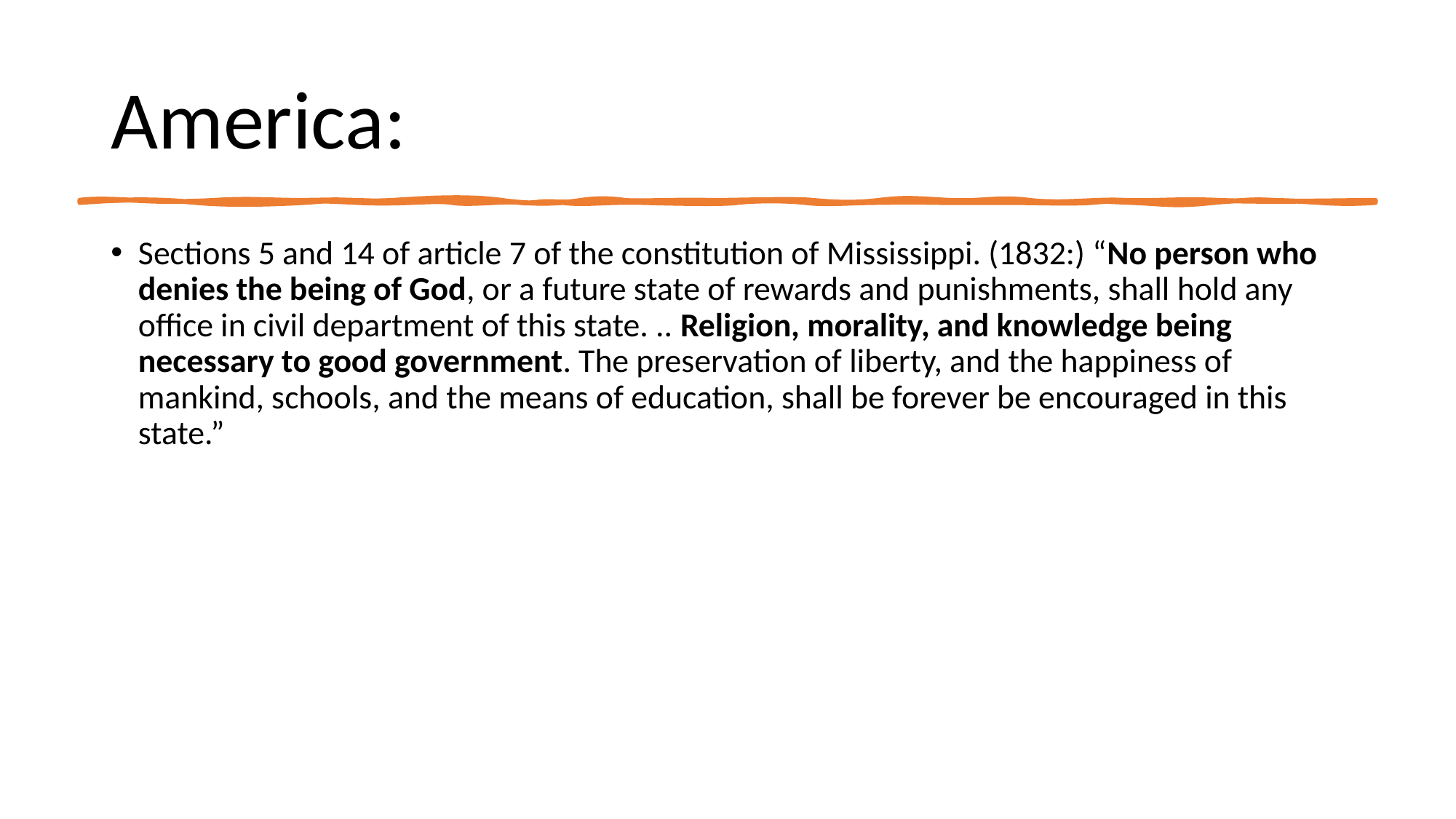

# America:

Sections 5 and 14 of article 7 of the constitution of Mississippi. (1832:) “No person who denies the being of God, or a future state of rewards and punishments, shall hold any office in civil department of this state. .. Religion, morality, and knowledge being necessary to good government. The preservation of liberty, and the happiness of mankind, schools, and the means of education, shall be forever be encouraged in this state.”